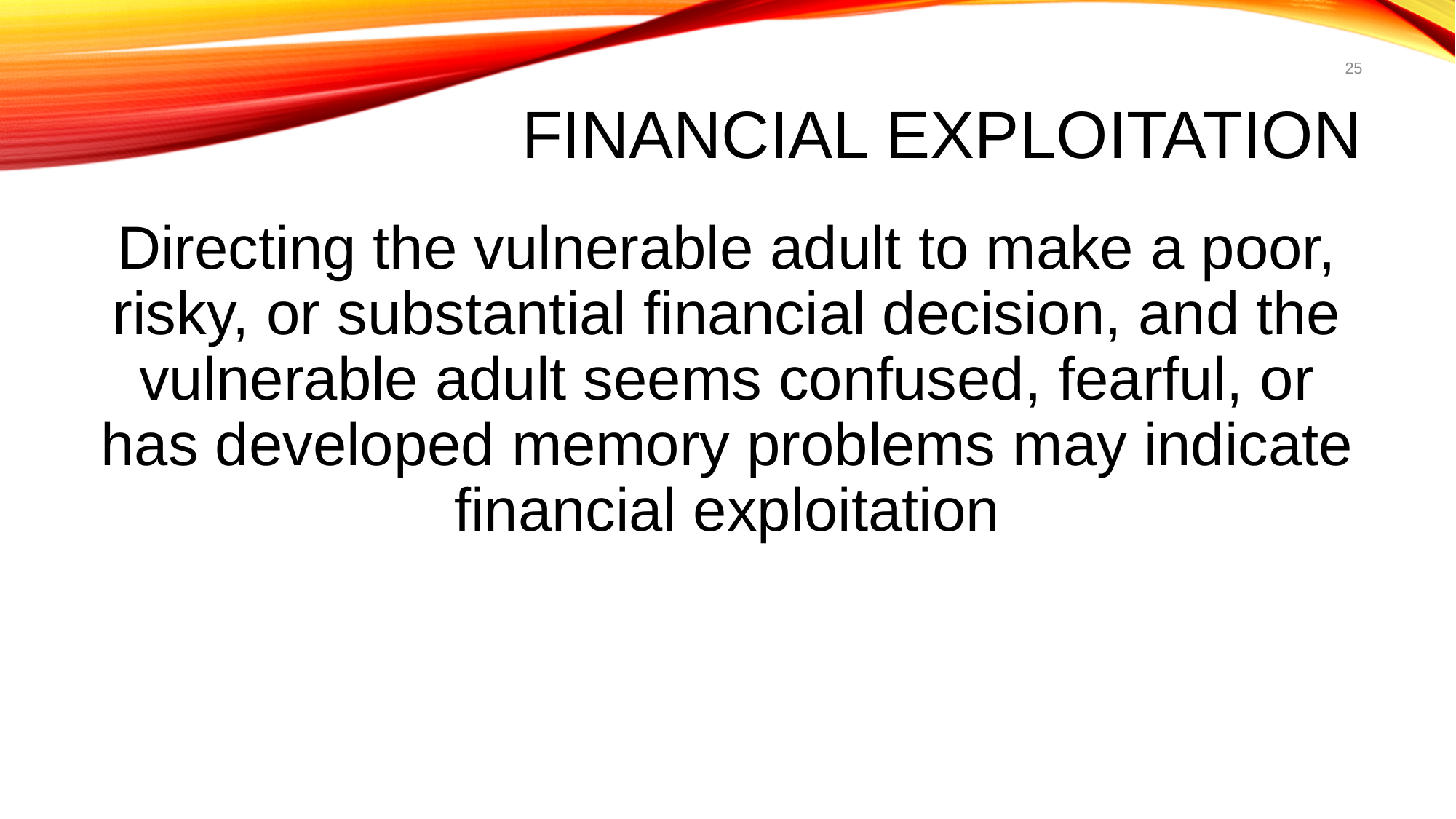

# Financial Exploitation
25
Directing the vulnerable adult to make a poor, risky, or substantial financial decision, and the vulnerable adult seems confused, fearful, or has developed memory problems may indicate financial exploitation